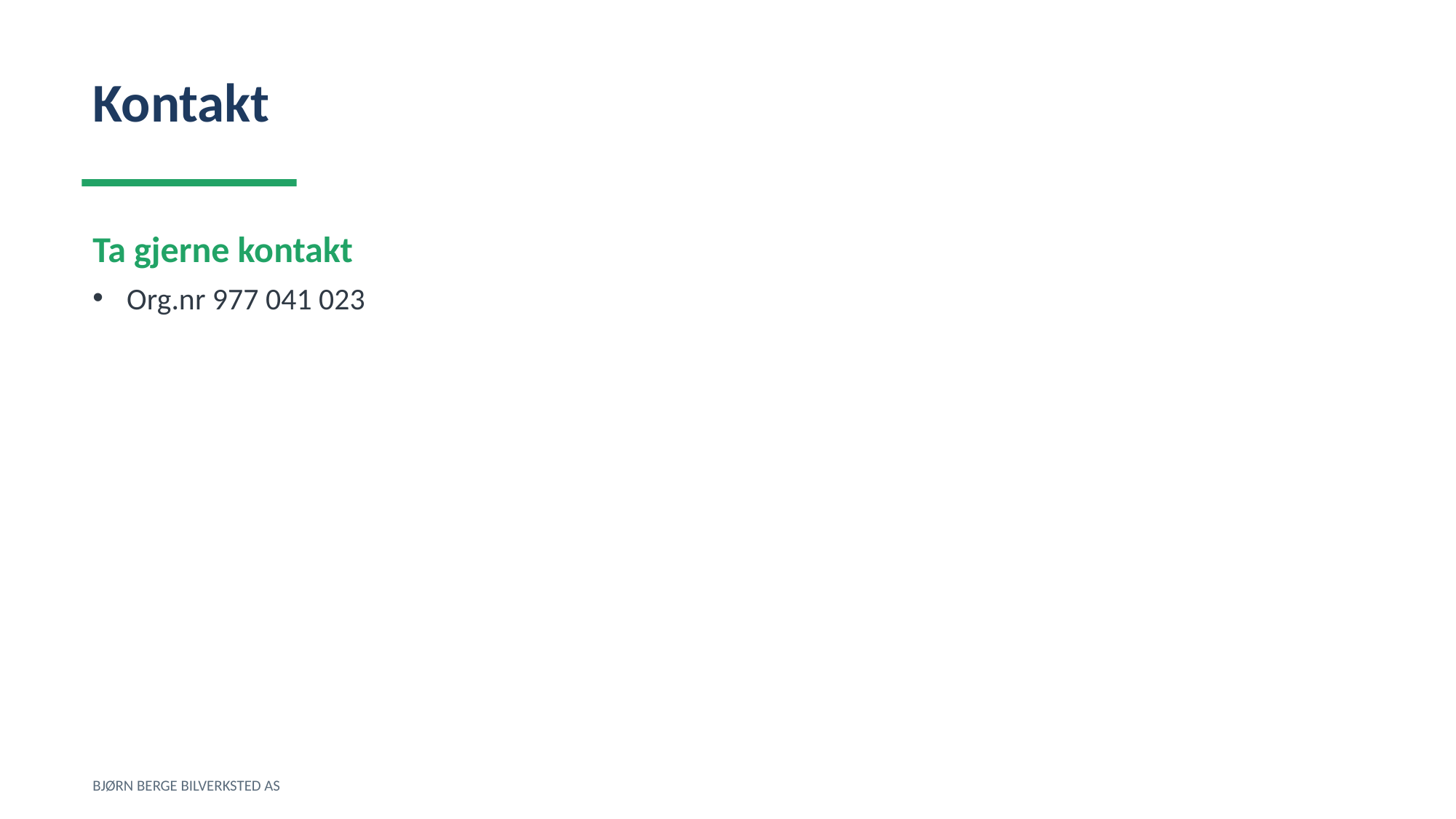

Kontakt

Ta gjerne kontakt
Org.nr 977 041 023
BJØRN BERGE BILVERKSTED AS